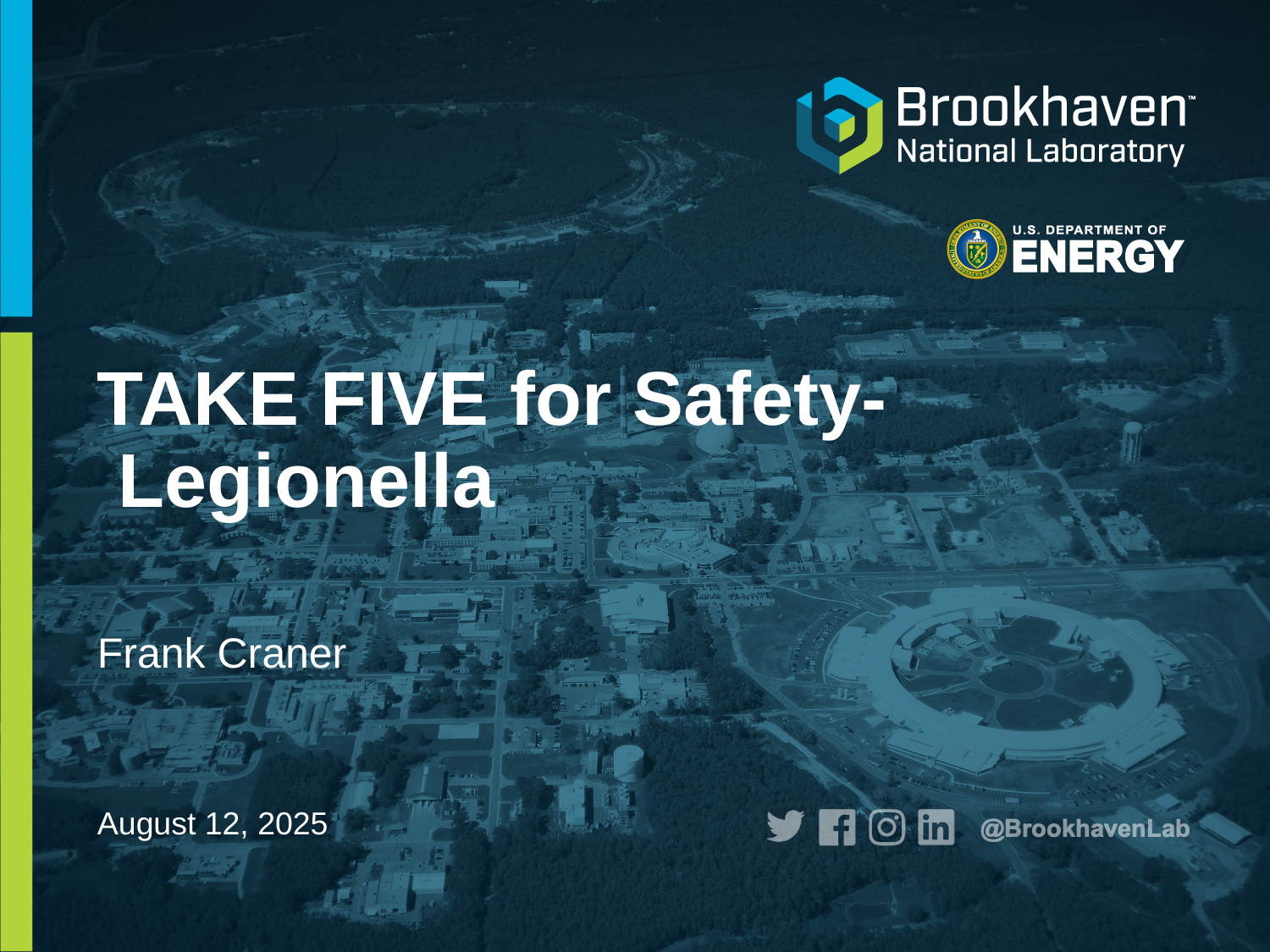

# TAKE FIVE for Safety- Legionella
Frank Craner

August 12, 2025